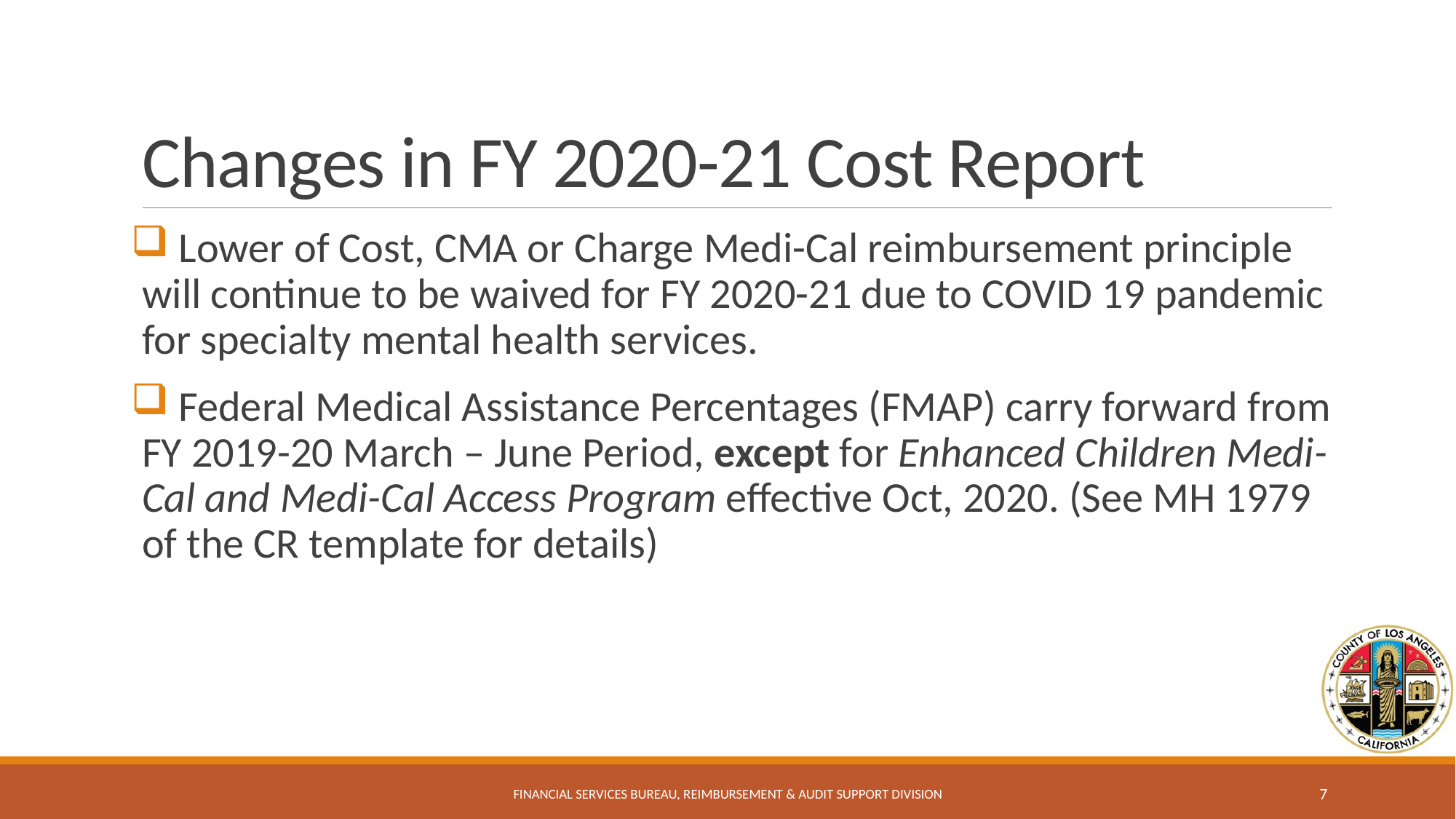

# Changes in FY 2020-21 Cost Report
 Lower of Cost, CMA or Charge Medi-Cal reimbursement principle will continue to be waived for FY 2020-21 due to COVID 19 pandemic for specialty mental health services.
 Federal Medical Assistance Percentages (FMAP) carry forward from FY 2019-20 March – June Period, except for Enhanced Children Medi-Cal and Medi-Cal Access Program effective Oct, 2020. (See MH 1979 of the CR template for details)
Financial Services Bureau, Reimbursement & Audit Support Division
7